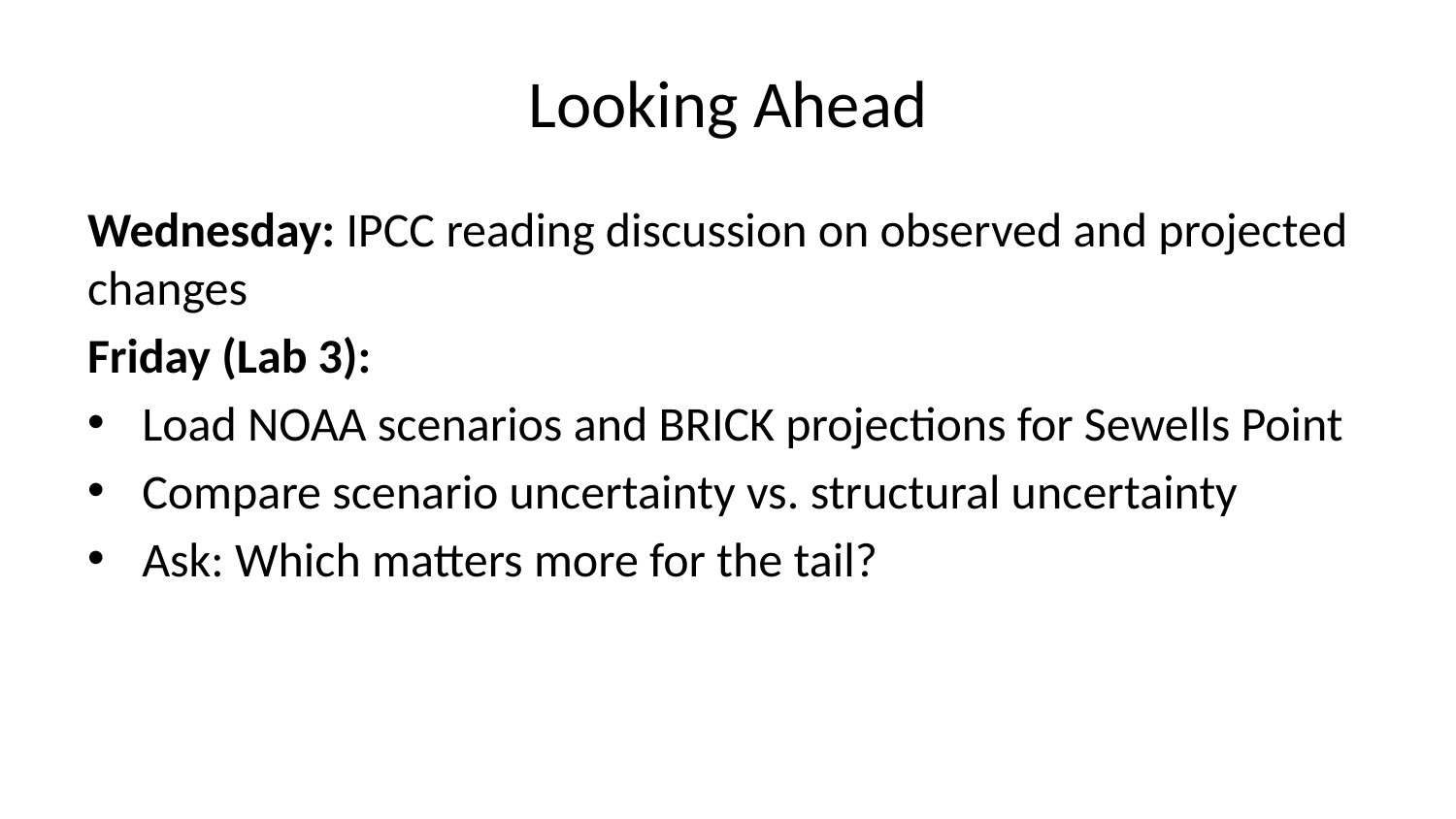

# Looking Ahead
Wednesday: IPCC reading discussion on observed and projected changes
Friday (Lab 3):
Load NOAA scenarios and BRICK projections for Sewells Point
Compare scenario uncertainty vs. structural uncertainty
Ask: Which matters more for the tail?